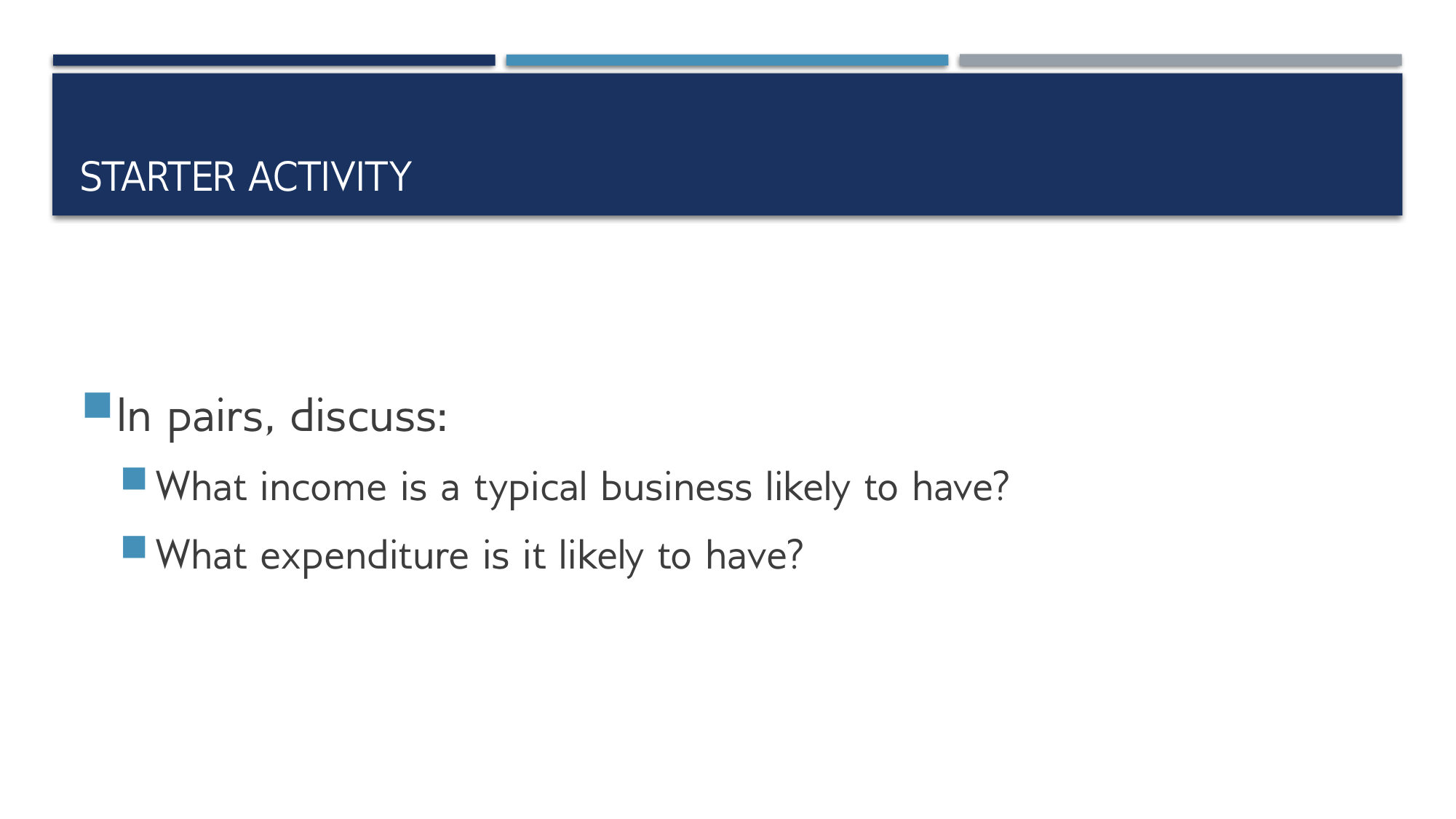

# Starter activity
In pairs, discuss:
What income is a typical business likely to have?
What expenditure is it likely to have?